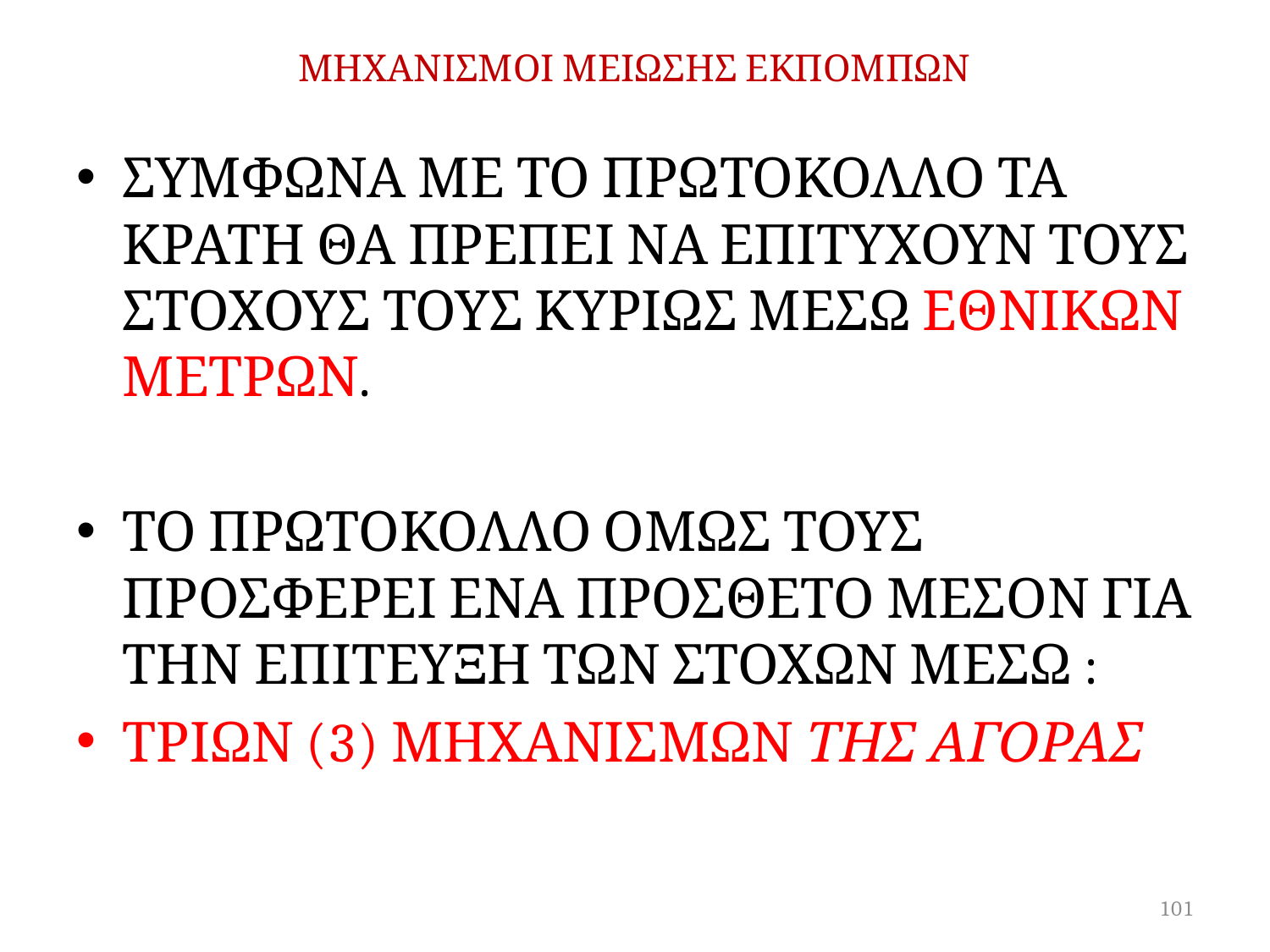

# ΜΗΧΑΝΙΣΜΟΙ ΜΕΙΩΣΗΣ ΕΚΠΟΜΠΩΝ
ΣΥΜΦΩΝΑ ΜΕ ΤΟ ΠΡΩΤΟΚΟΛΛΟ ΤΑ ΚΡΑΤΗ ΘΑ ΠΡΕΠΕΙ ΝΑ ΕΠΙΤΥΧΟΥΝ ΤΟΥΣ ΣΤΟΧΟΥΣ ΤΟΥΣ ΚΥΡΙΩΣ ΜΕΣΩ ΕΘΝΙΚΩΝ ΜΕΤΡΩΝ.

ΤΟ ΠΡΩΤΟΚΟΛΛΟ ΟΜΩΣ ΤΟΥΣ ΠΡΟΣΦΕΡΕΙ ΕΝΑ ΠΡΟΣΘΕΤΟ ΜΕΣΟΝ ΓΙΑ ΤΗΝ ΕΠΙΤΕΥΞΗ ΤΩΝ ΣΤΟΧΩΝ ΜΕΣΩ :
ΤΡΙΩΝ (3) ΜΗΧΑΝΙΣΜΩΝ ΤΗΣ ΑΓΟΡΑΣ

101